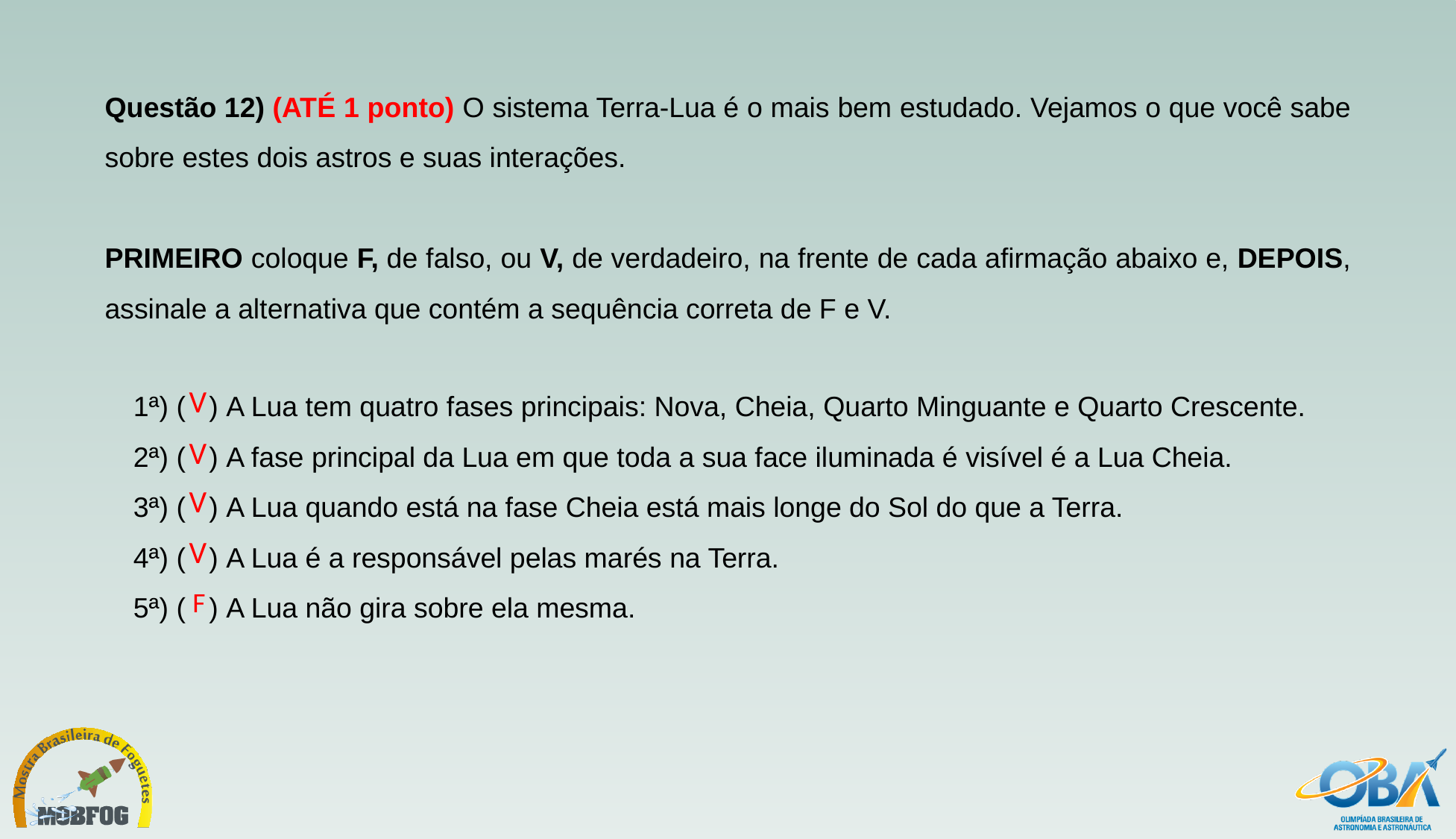

Questão 12) (ATÉ 1 ponto) O sistema Terra-Lua é o mais bem estudado. Vejamos o que você sabe sobre estes dois astros e suas interações.

PRIMEIRO coloque F, de falso, ou V, de verdadeiro, na frente de cada afirmação abaixo e, DEPOIS, assinale a alternativa que contém a sequência correta de F e V.

1ª) (   ) A Lua tem quatro fases principais: Nova, Cheia, Quarto Minguante e Quarto Crescente.
2ª) (   ) A fase principal da Lua em que toda a sua face iluminada é visível é a Lua Cheia.
3ª) (   ) A Lua quando está na fase Cheia está mais longe do Sol do que a Terra.
4ª) (   ) A Lua é a responsável pelas marés na Terra.
5ª) (   ) A Lua não gira sobre ela mesma.
V
V
V
V
F